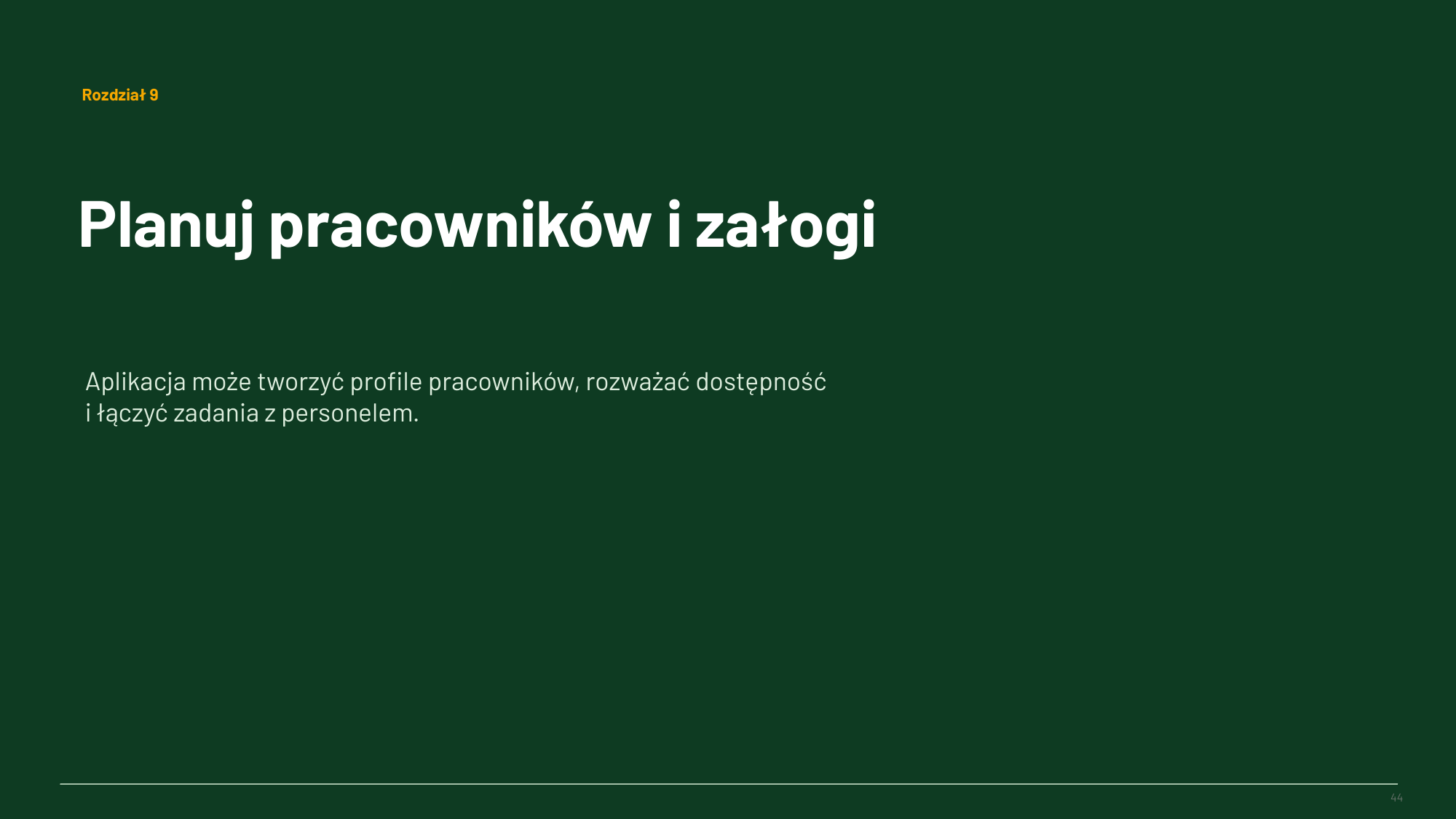

MovePilot Pro 4.0
Rozdział 9
Planuj pracowników i załogi
Aplikacja może tworzyć profile pracowników, rozważać dostępność i łączyć zadania z personelem.

44